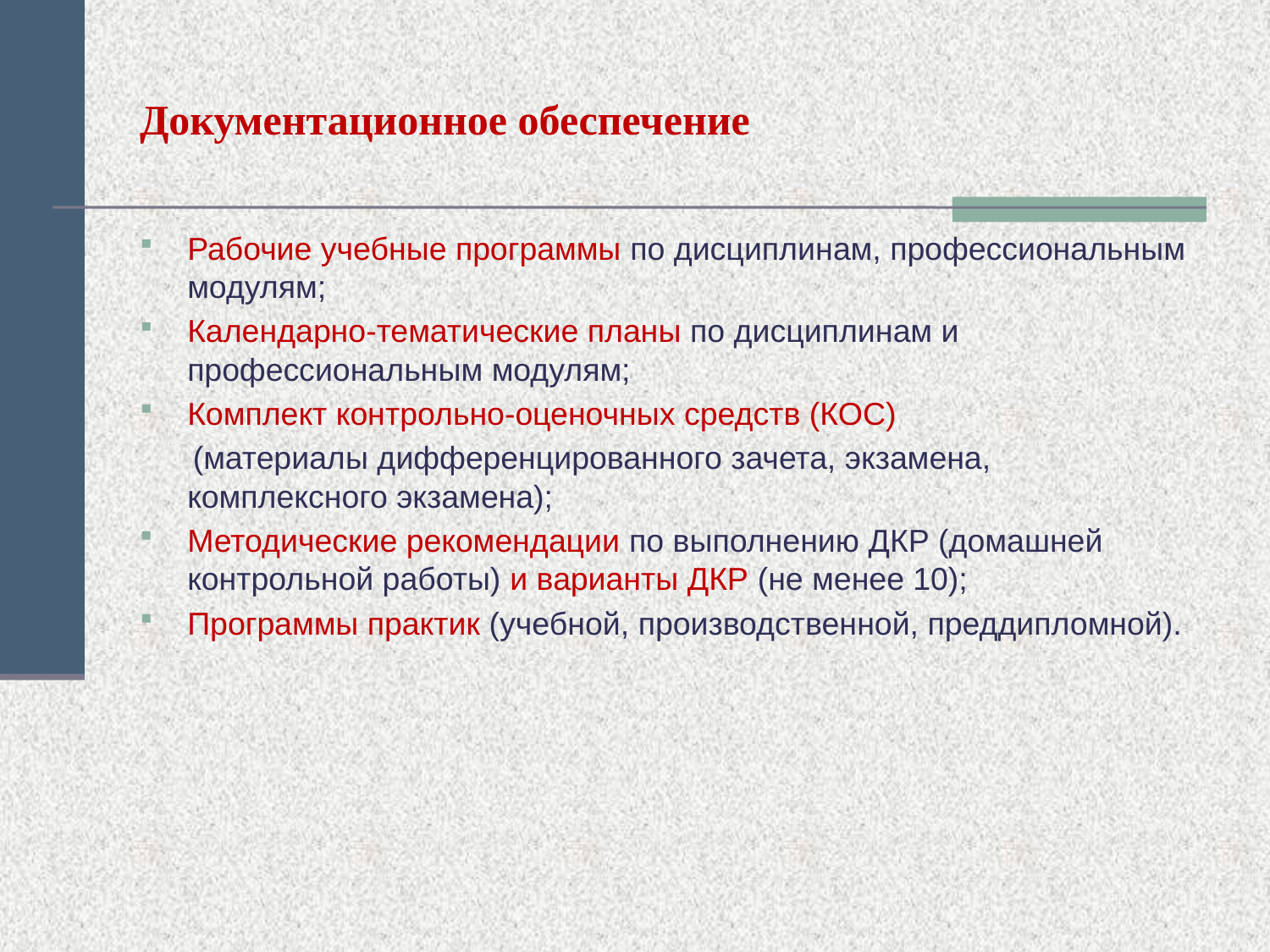

# Документационное обеспечение
Рабочие учебные программы по дисциплинам, профессиональным модулям;
Календарно-тематические планы по дисциплинам и  профессиональным модулям;
Комплект контрольно-оценочных средств (КОС)
      (материалы дифференцированного зачета, экзамена, комплексного экзамена);
Методические рекомендации по выполнению ДКР (домашней контрольной работы) и варианты ДКР (не менее 10);
Программы практик (учебной, производственной, преддипломной).